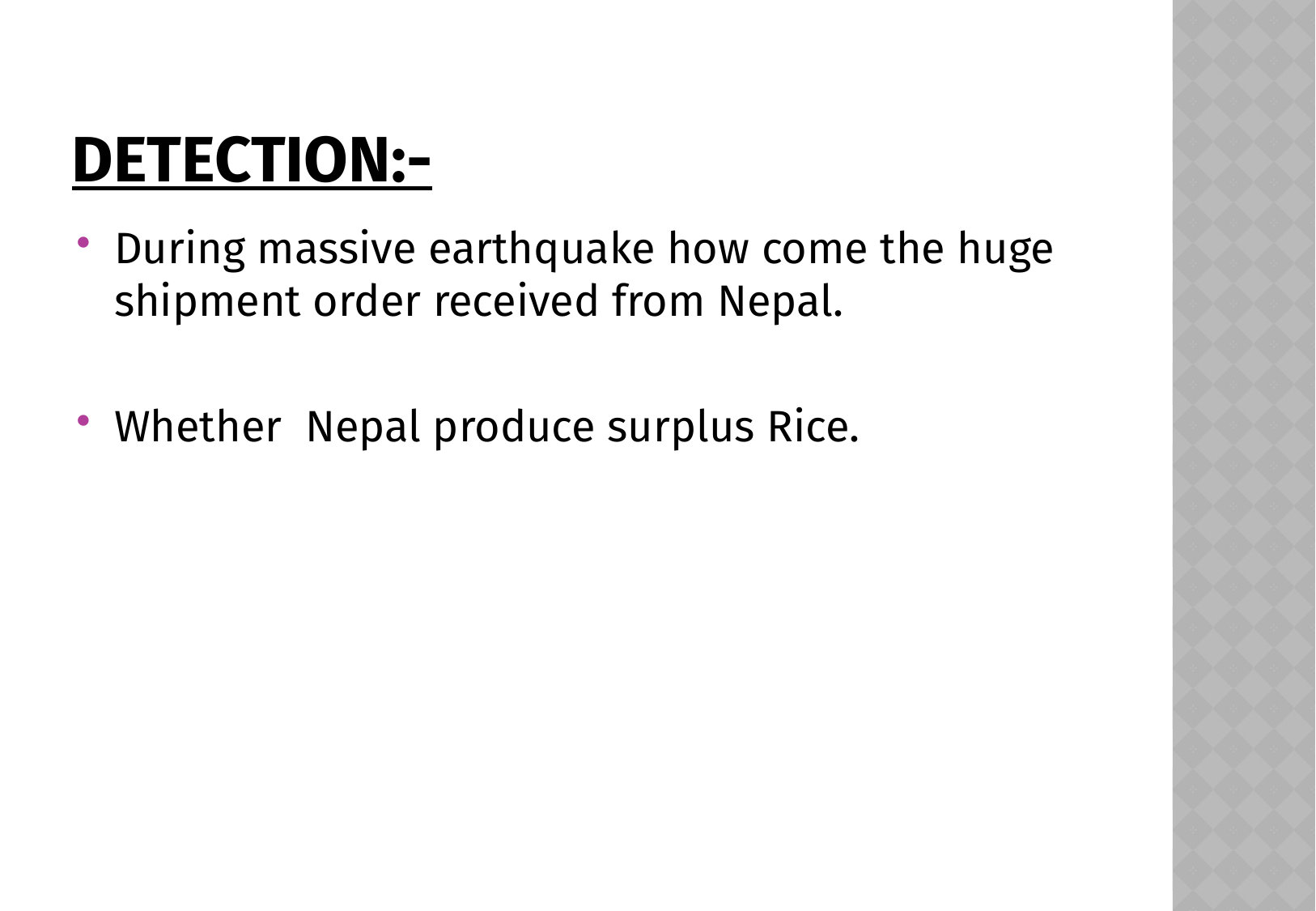

# Detection:-
During massive earthquake how come the huge shipment order received from Nepal.

Whether  Nepal produce surplus Rice.